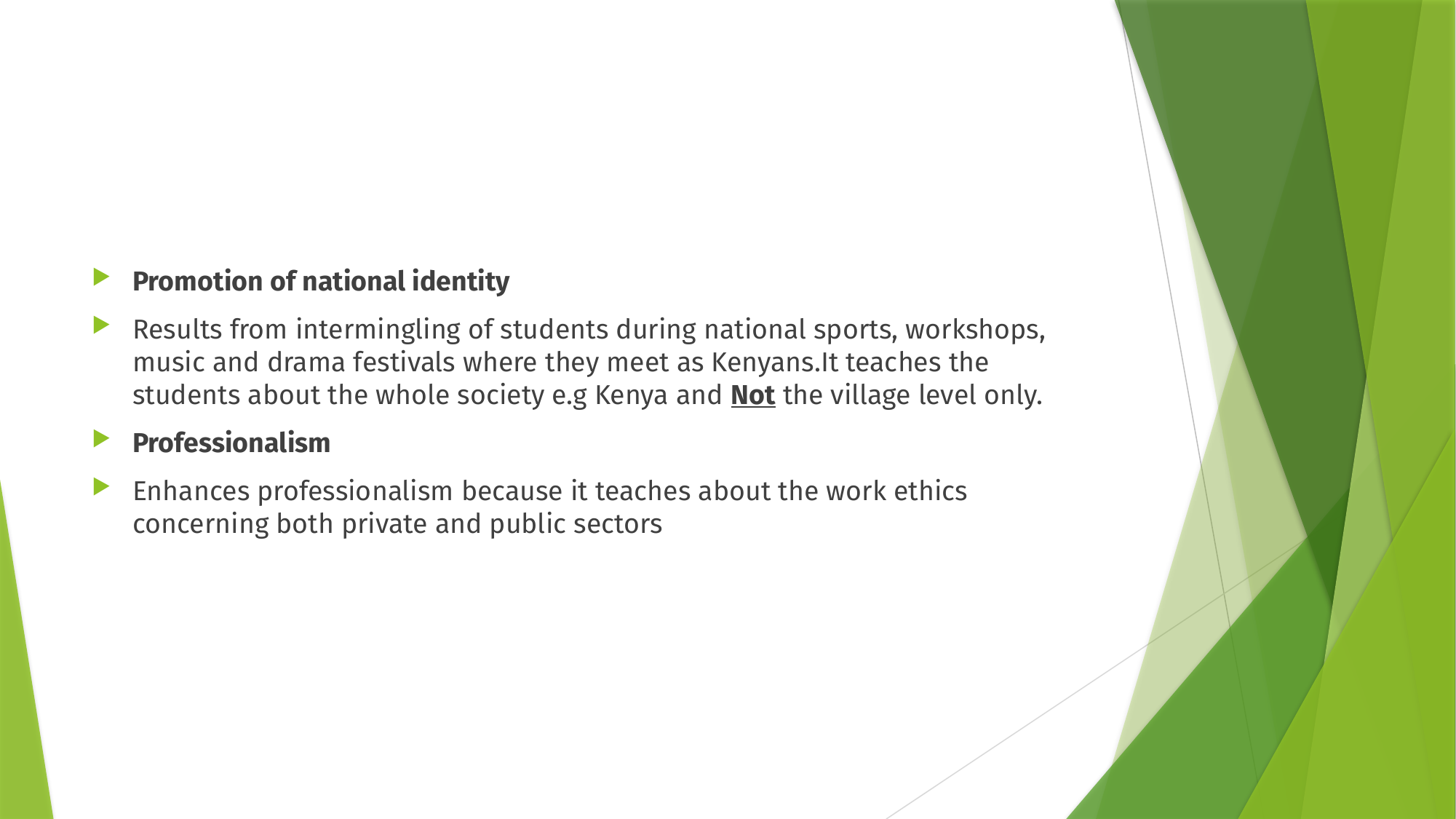

#
Promotion of national identity
Results from intermingling of students during national sports, workshops, music and drama festivals where they meet as Kenyans.It teaches the students about the whole society e.g Kenya and Not the village level only.
Professionalism
Enhances professionalism because it teaches about the work ethics concerning both private and public sectors